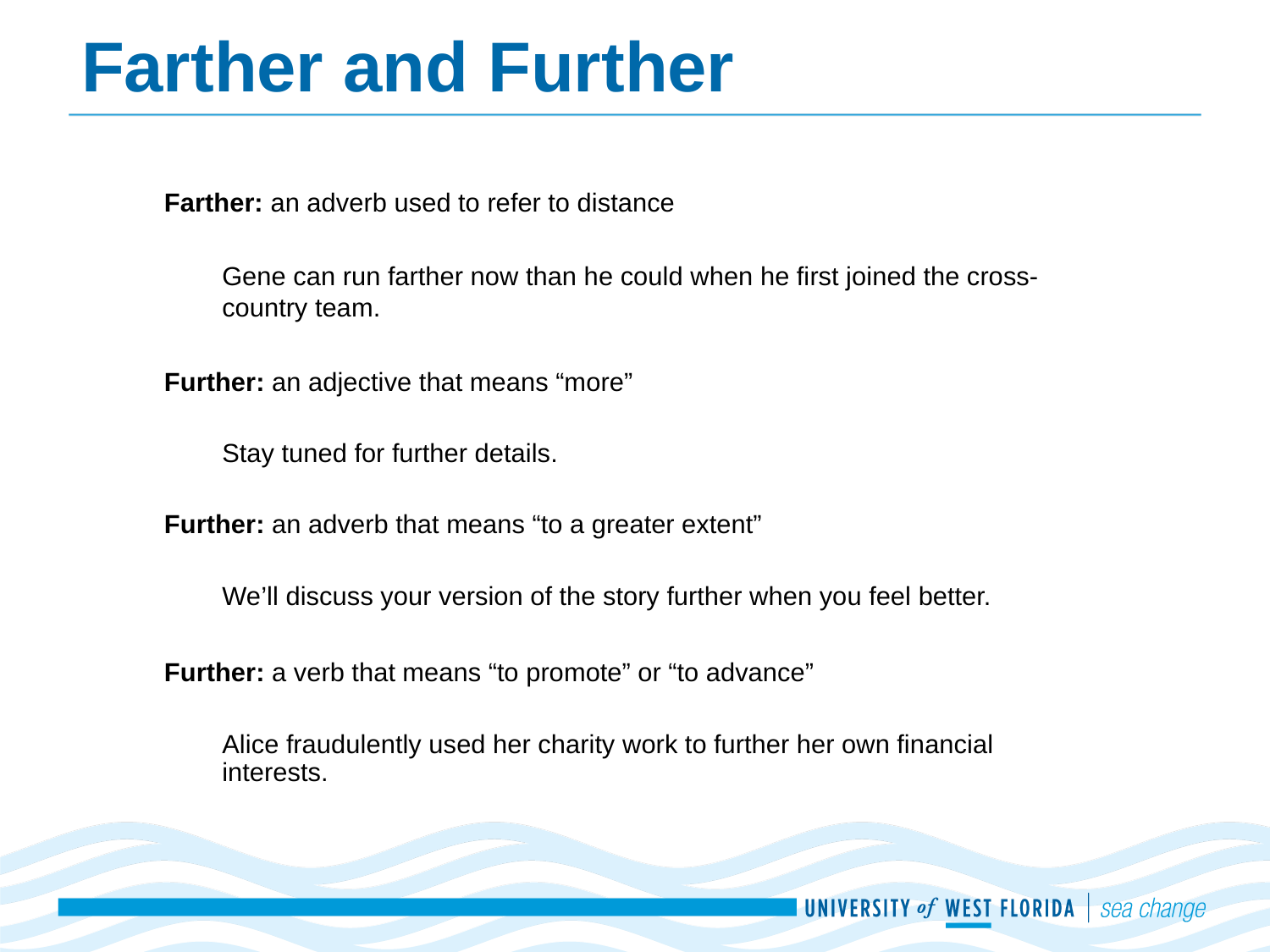

# Farther and Further
Farther: an adverb used to refer to distance

Gene can run farther now than he could when he first joined the cross-country team.

Further: an adjective that means “more”

Stay tuned for further details.

Further: an adverb that means “to a greater extent”

We’ll discuss your version of the story further when you feel better.

Further: a verb that means “to promote” or “to advance”

Alice fraudulently used her charity work to further her own financial interests.